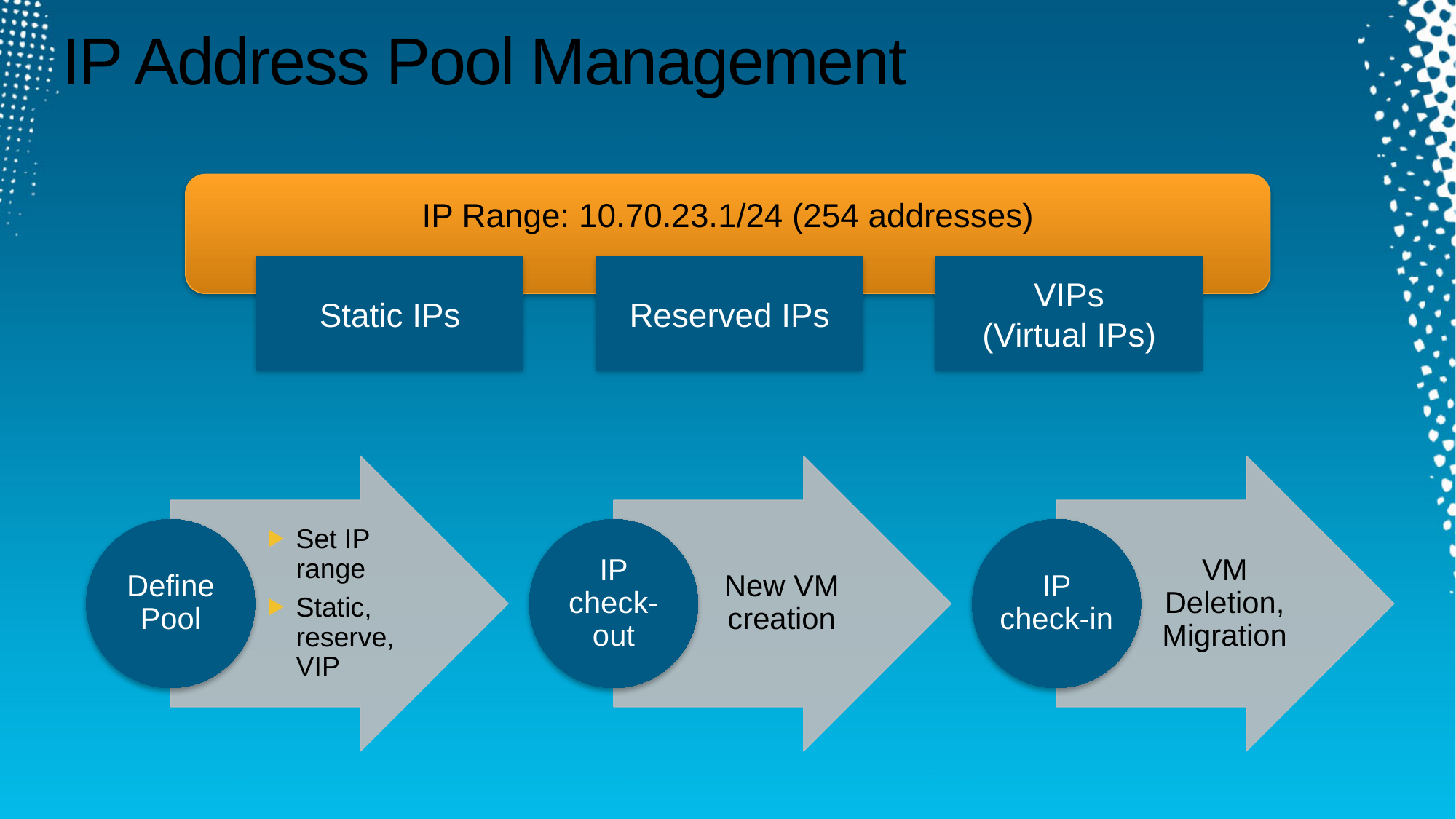

# IP Address Pool Management

IP Range: 10.70.23.1/24 (254 addresses)

Static IPs
Reserved IPs
VIPs
(Virtual IPs)
Set IP range
Static, reserve, VIP
New VM creation
VM Deletion, Migration
Define Pool
IP check-out
IP check-in